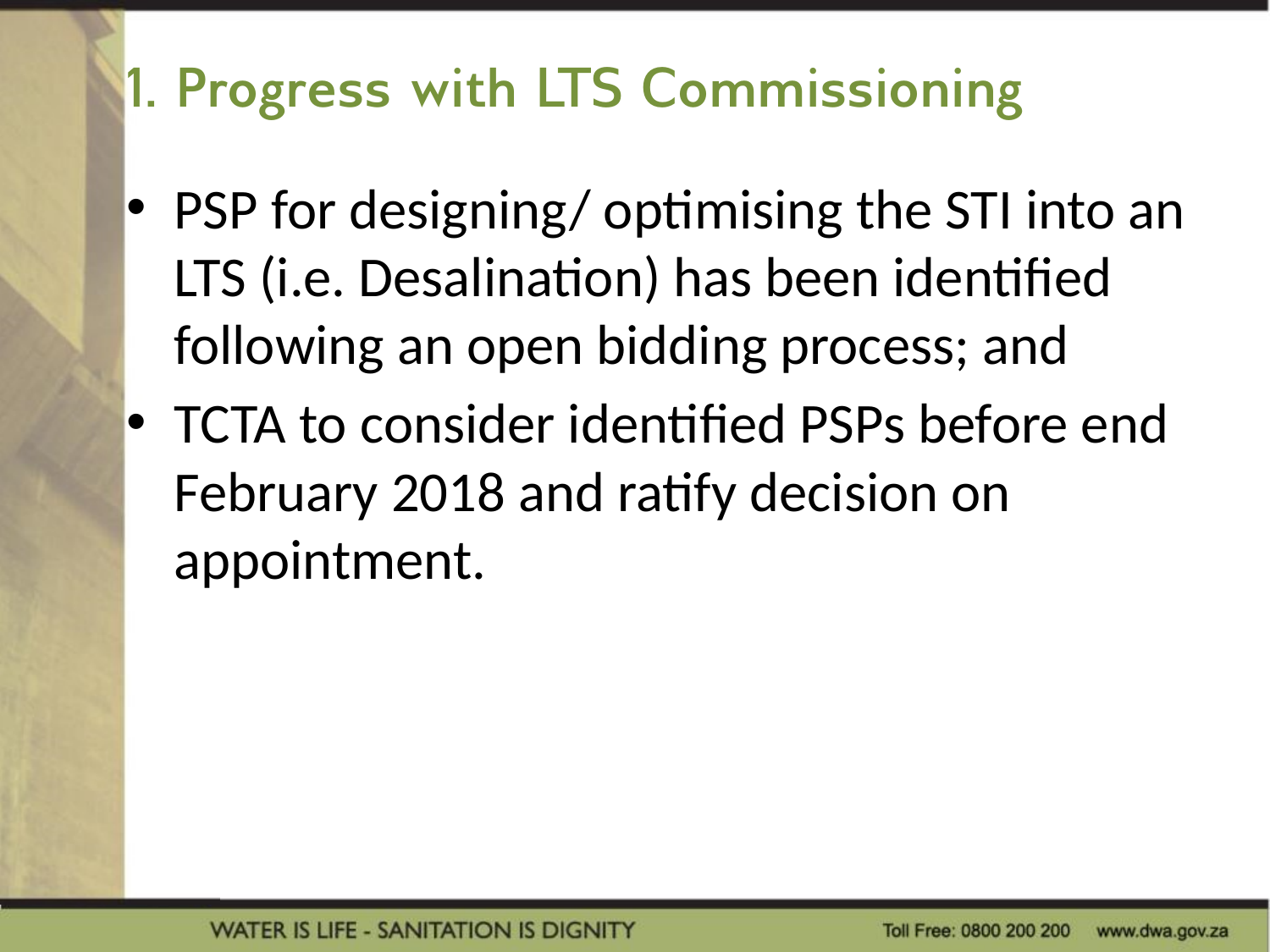

# 1. Progress with LTS Commissioning
PSP for designing/ optimising the STI into an LTS (i.e. Desalination) has been identified following an open bidding process; and
TCTA to consider identified PSPs before end February 2018 and ratify decision on appointment.